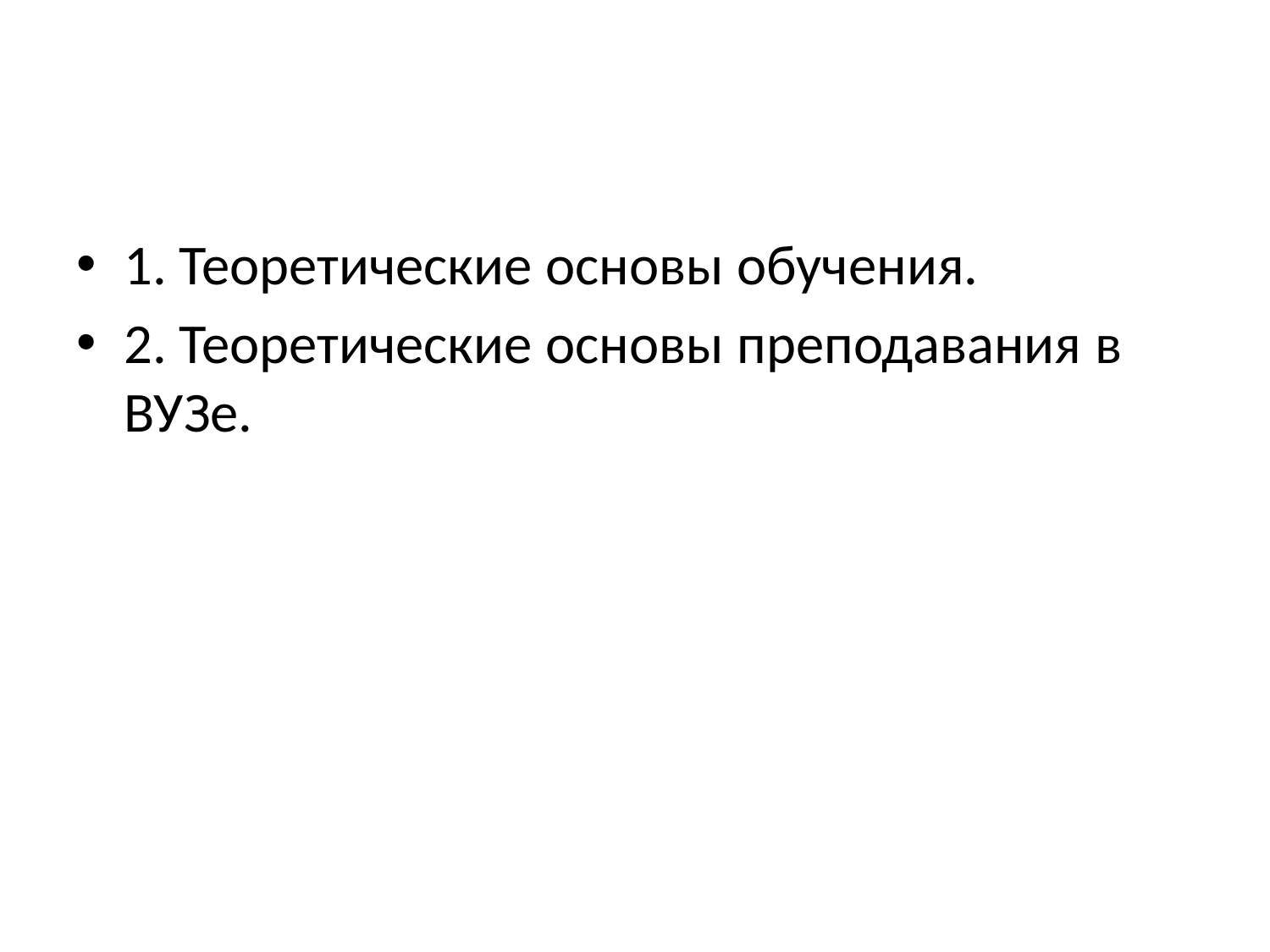

#
1. Теоретические основы обучения.
2. Теоретические основы преподавания в ВУЗе.